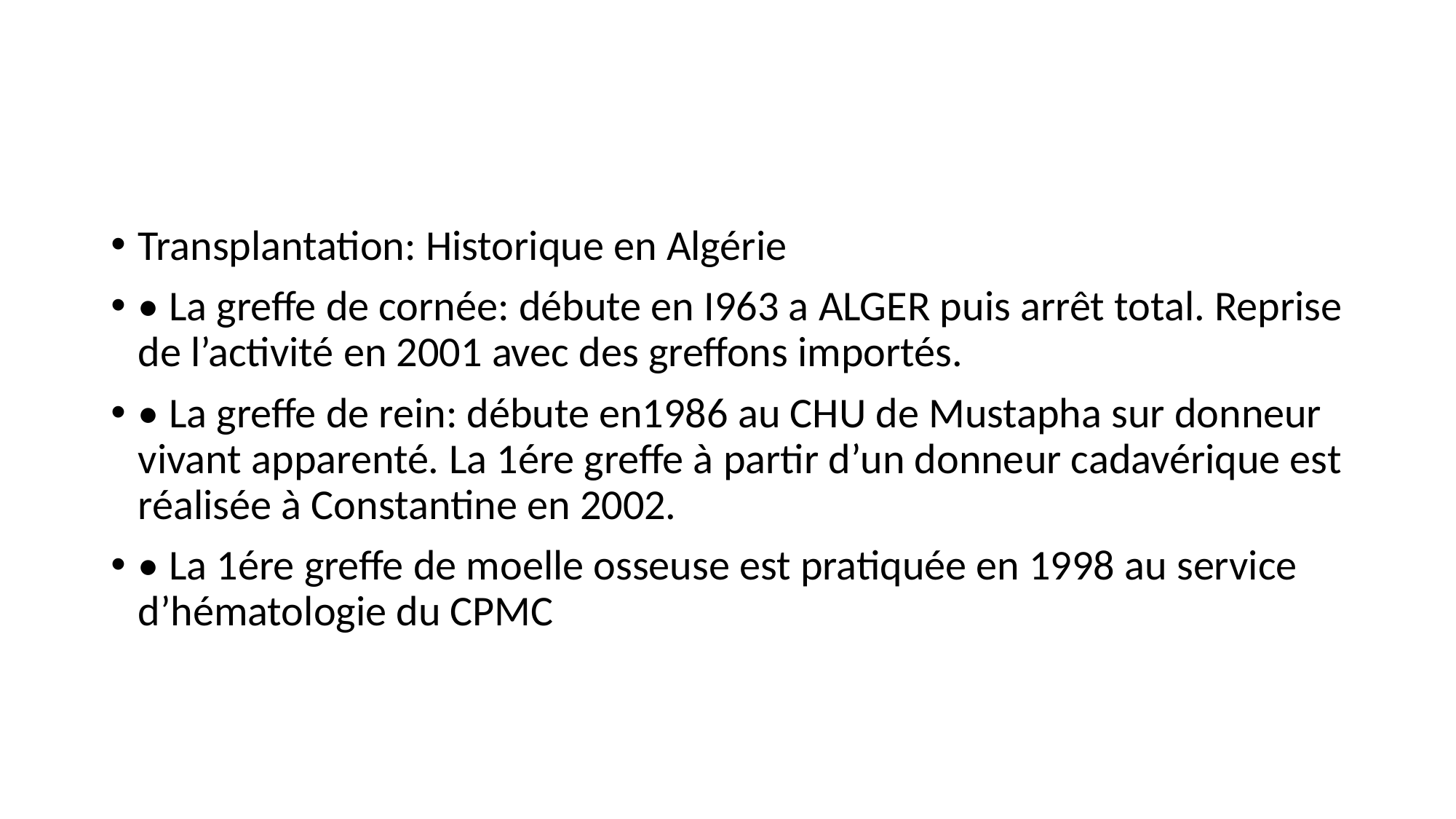

#
Transplantation: Historique en Algérie
• La greffe de cornée: débute en I963 a ALGER puis arrêt total. Reprise de l’activité en 2001 avec des greffons importés.
• La greffe de rein: débute en1986 au CHU de Mustapha sur donneur vivant apparenté. La 1ére greffe à partir d’un donneur cadavérique est réalisée à Constantine en 2002.
• La 1ére greffe de moelle osseuse est pratiquée en 1998 au service d’hématologie du CPMC